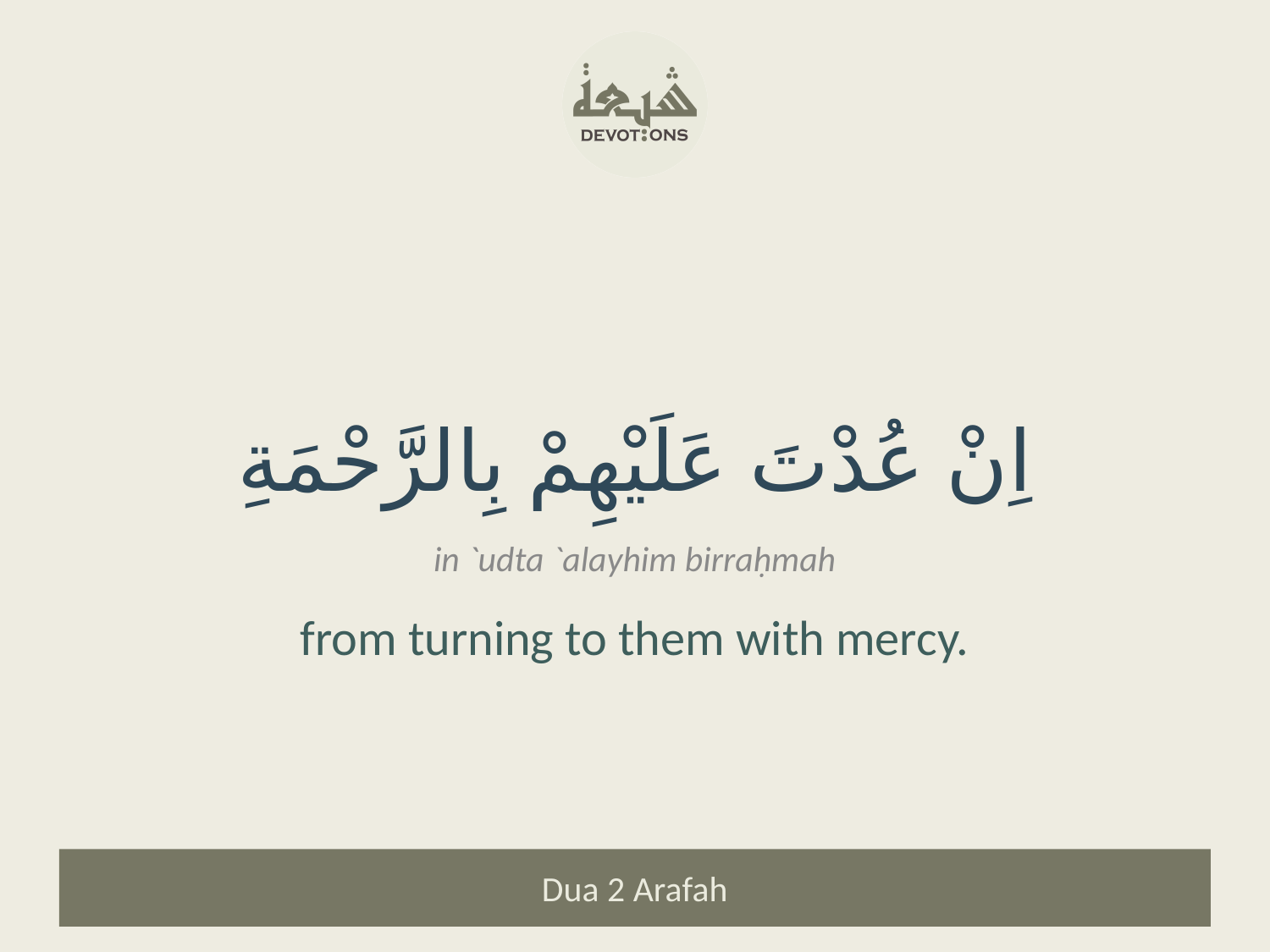

اِنْ عُدْتَ عَلَيْهِمْ بِالرَّحْمَةِ
in `udta `alayhim birraḥmah
from turning to them with mercy.
Dua 2 Arafah